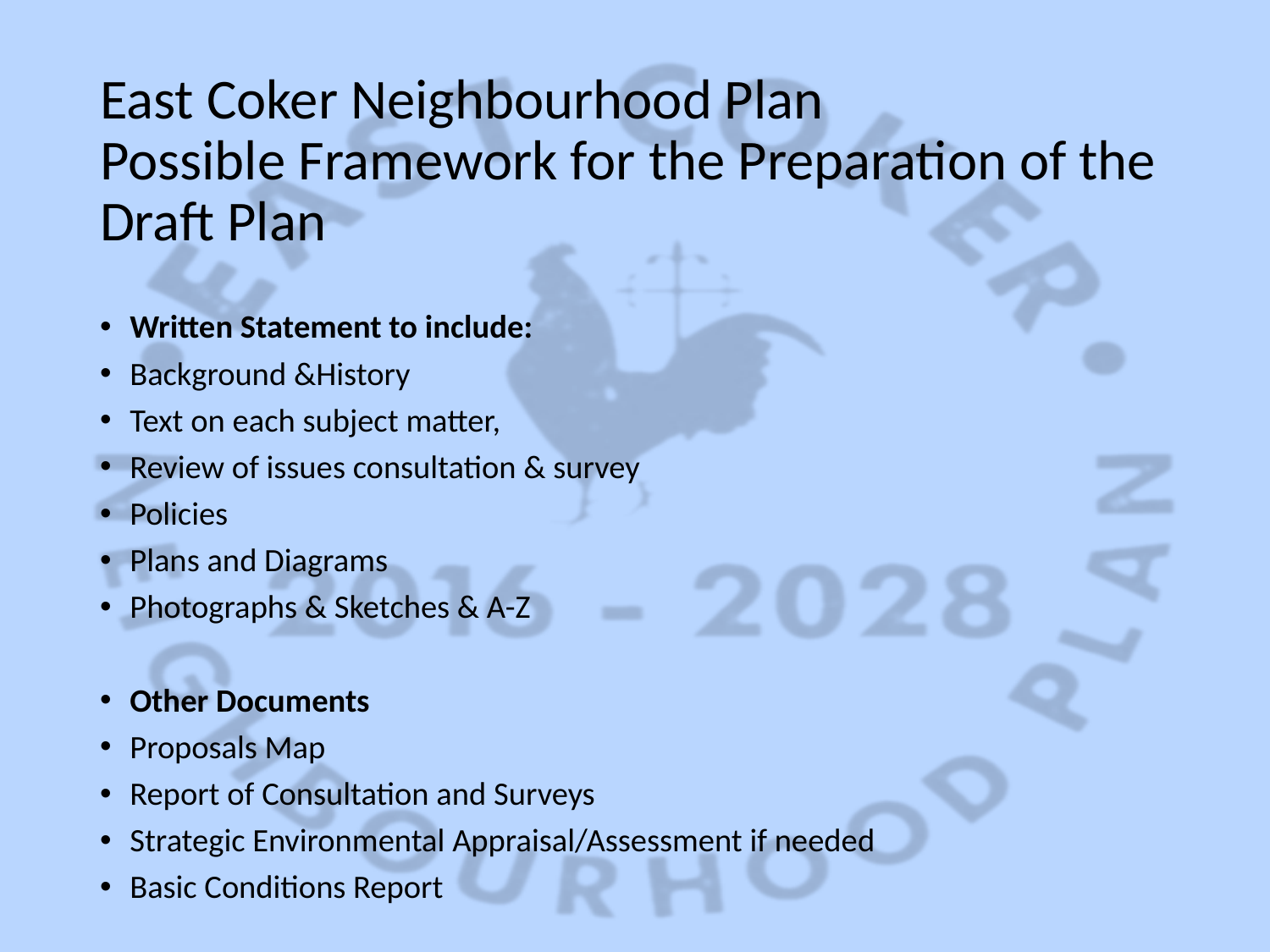

# East Coker Neighbourhood Plan Possible Framework for the Preparation of the Draft Plan

Written Statement to include:
Background &History
Text on each subject matter,
Review of issues consultation & survey
Policies
Plans and Diagrams
Photographs & Sketches & A-Z

Other Documents
Proposals Map
Report of Consultation and Surveys
Strategic Environmental Appraisal/Assessment if needed
Basic Conditions Report